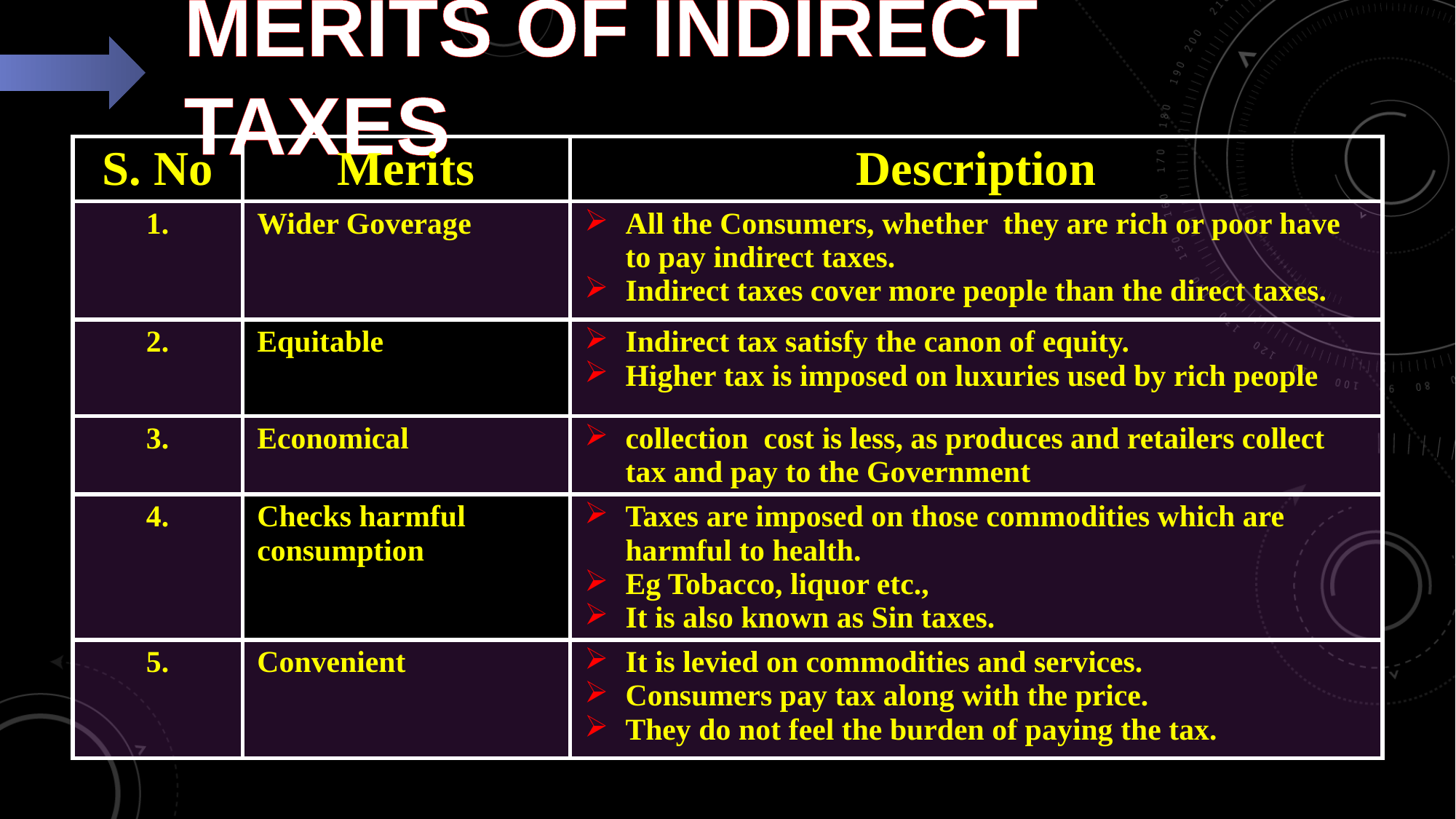

# Merits of Indirect Taxes

| S. No | Merits | Description |
| --- | --- | --- |
| 1. | Wider Goverage | All the Consumers, whether they are rich or poor have to pay indirect taxes. Indirect taxes cover more people than the direct taxes. |
| 2. | Equitable | Indirect tax satisfy the canon of equity. Higher tax is imposed on luxuries used by rich people |
| 3. | Economical | collection cost is less, as produces and retailers collect tax and pay to the Government |
| 4. | Checks harmful consumption | Taxes are imposed on those commodities which are harmful to health. Eg Tobacco, liquor etc., It is also known as Sin taxes. |
| 5. | Convenient | It is levied on commodities and services. Consumers pay tax along with the price. They do not feel the burden of paying the tax. |